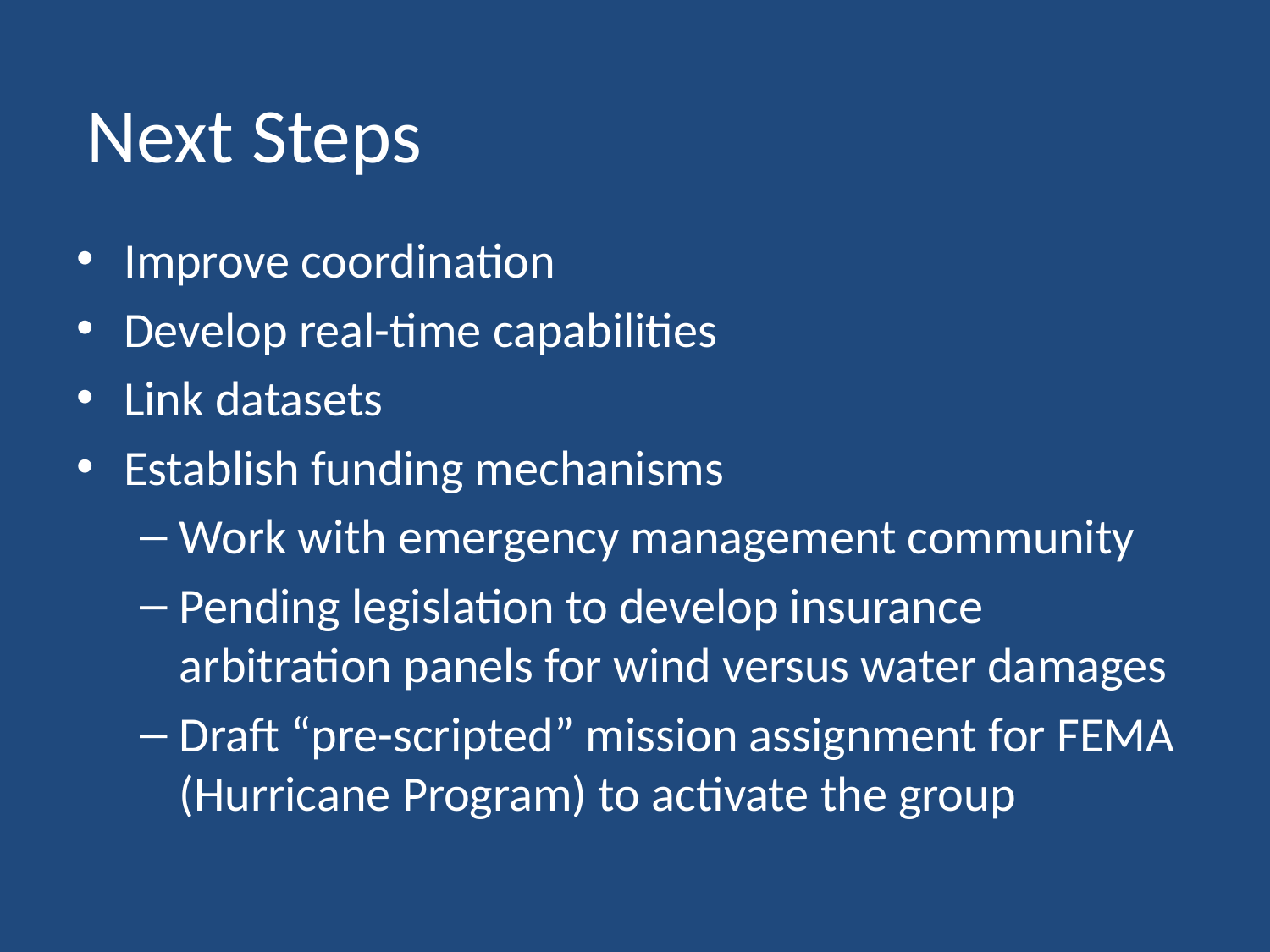

# Next Steps
Improve coordination
Develop real-time capabilities
Link datasets
Establish funding mechanisms
Work with emergency management community
Pending legislation to develop insurance arbitration panels for wind versus water damages
Draft “pre-scripted” mission assignment for FEMA (Hurricane Program) to activate the group